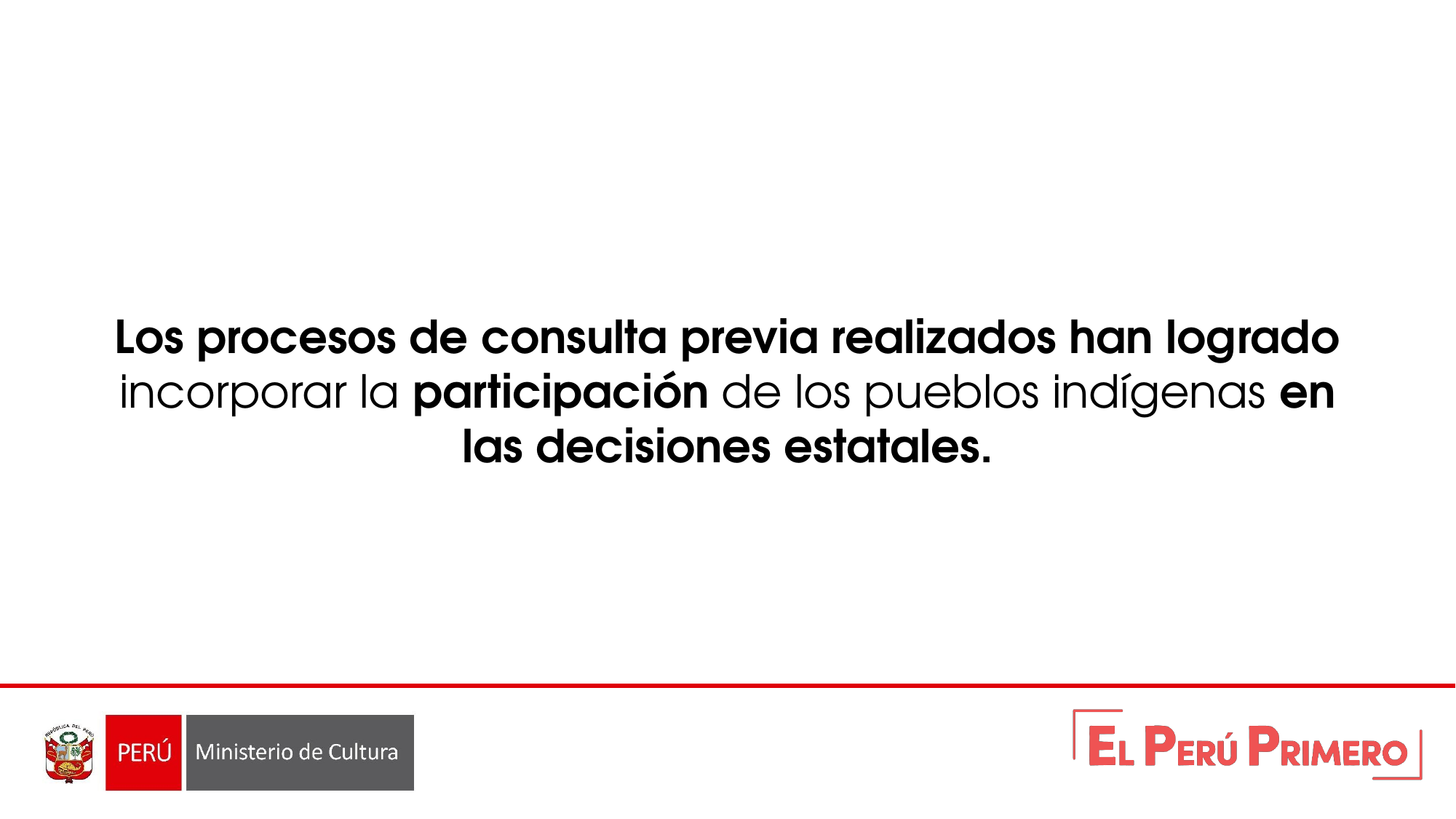

Los procesos de consulta previa realizados han logrado
incorporar la participación de los pueblos indígenas en las decisiones estatales.